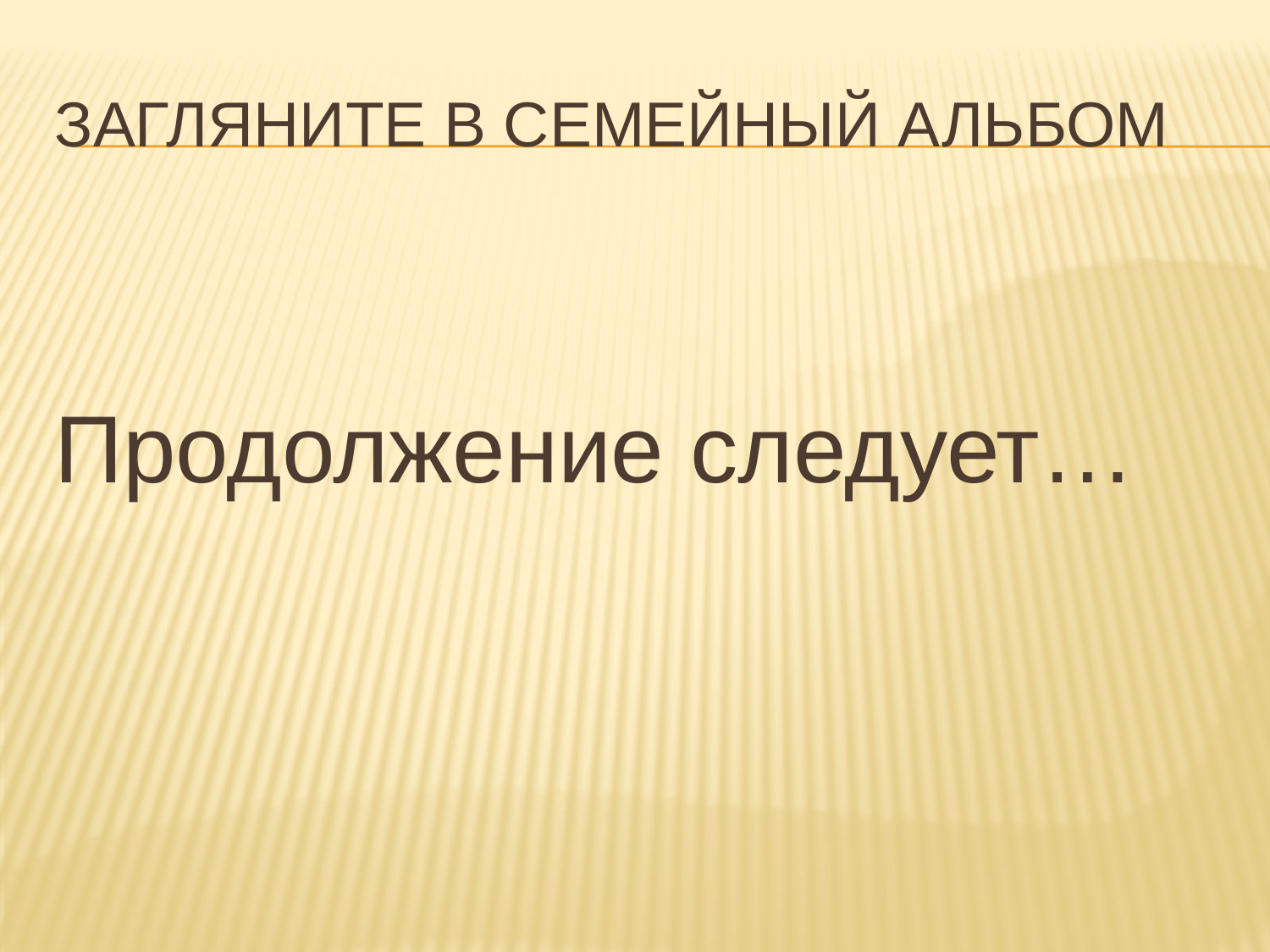

# Загляните в семейный альбом

Продолжение следует…